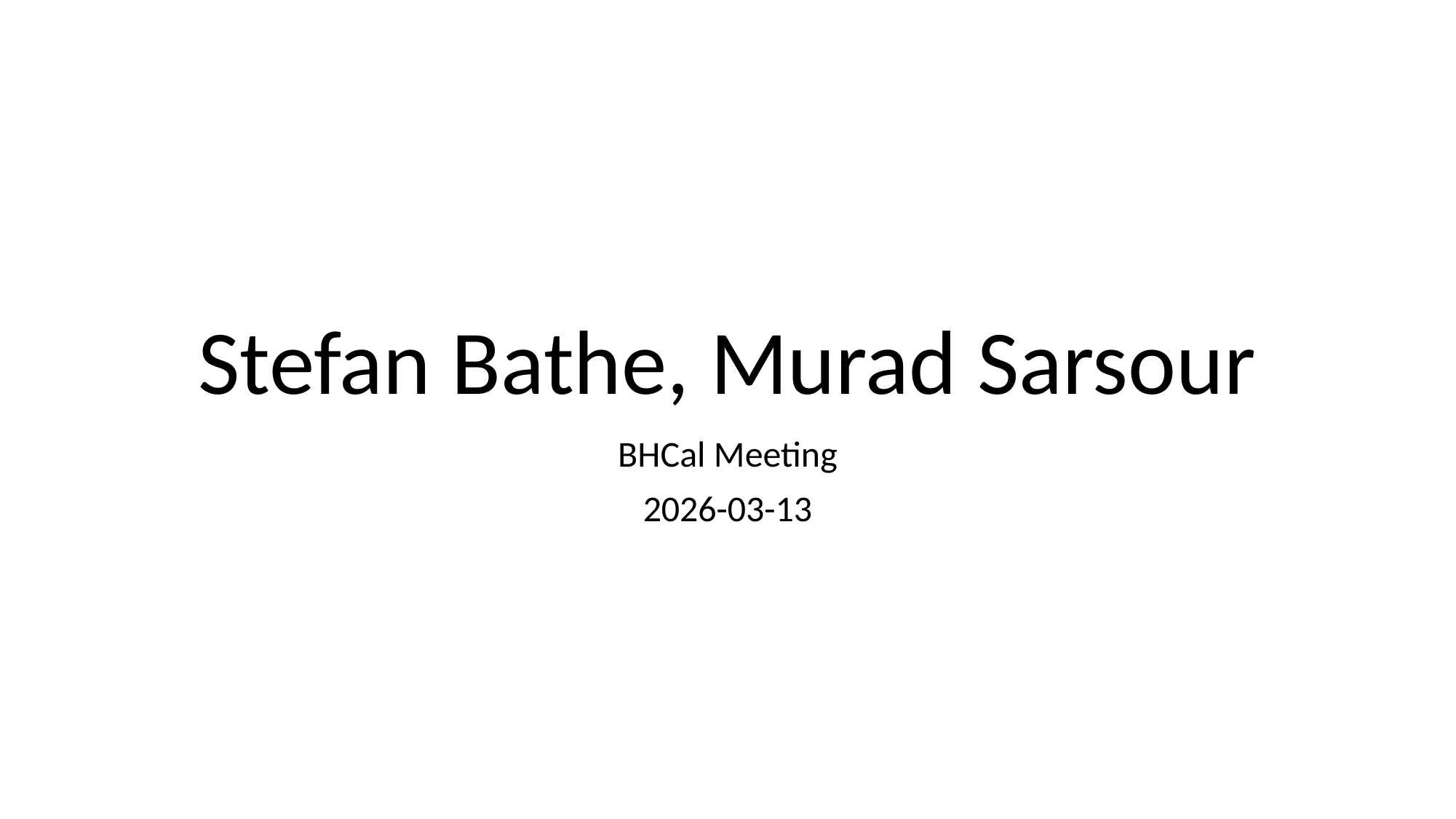

# Stefan Bathe, Murad Sarsour
BHCal Meeting
2026-03-13